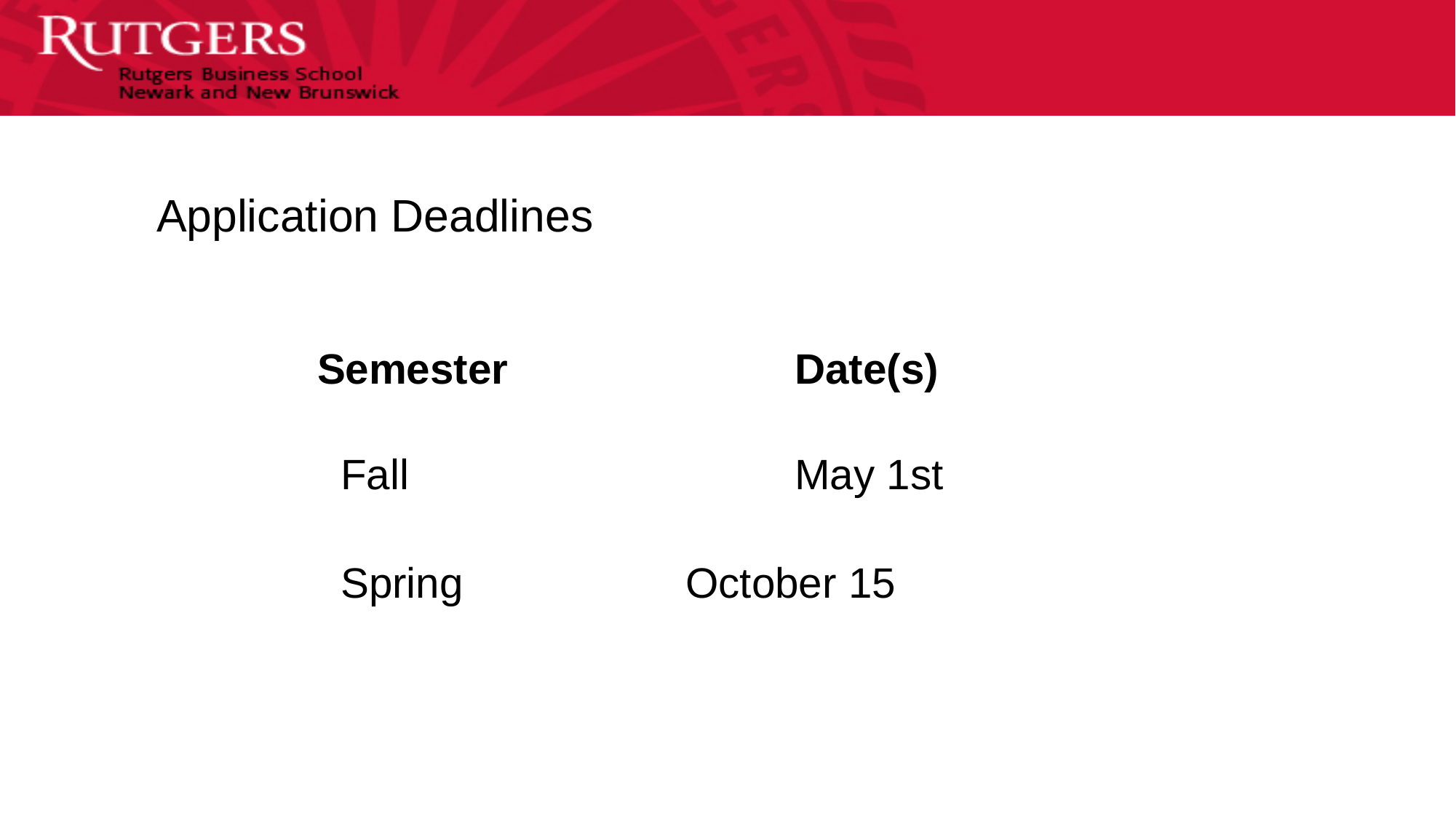

# Application Deadlines

Semester			Date(s)
  Fall				May 1st

  Spring			October 15